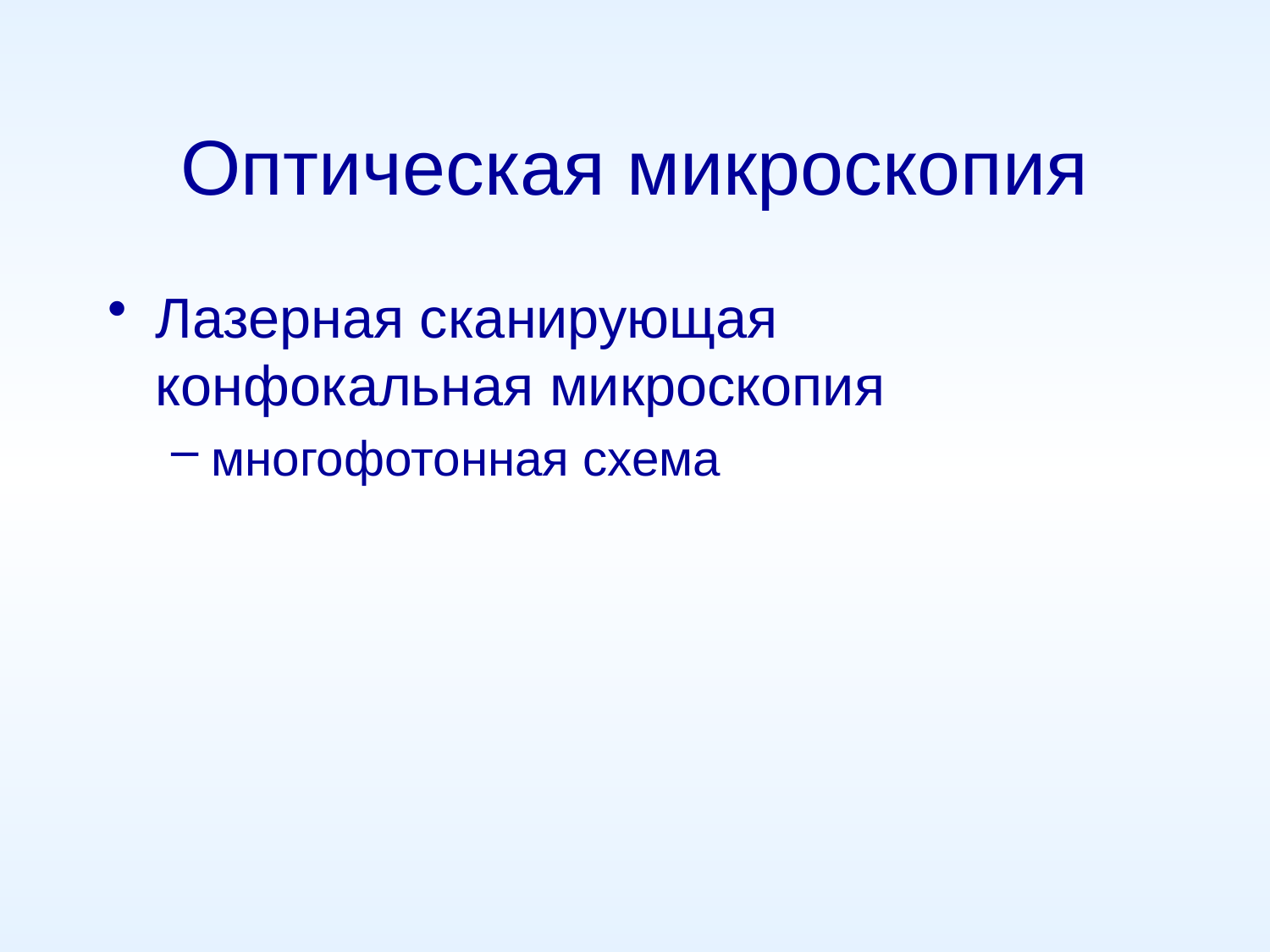

# Оптическая микроскопия
Лазерная сканирующая конфокальная микроскопия
многофотонная схема